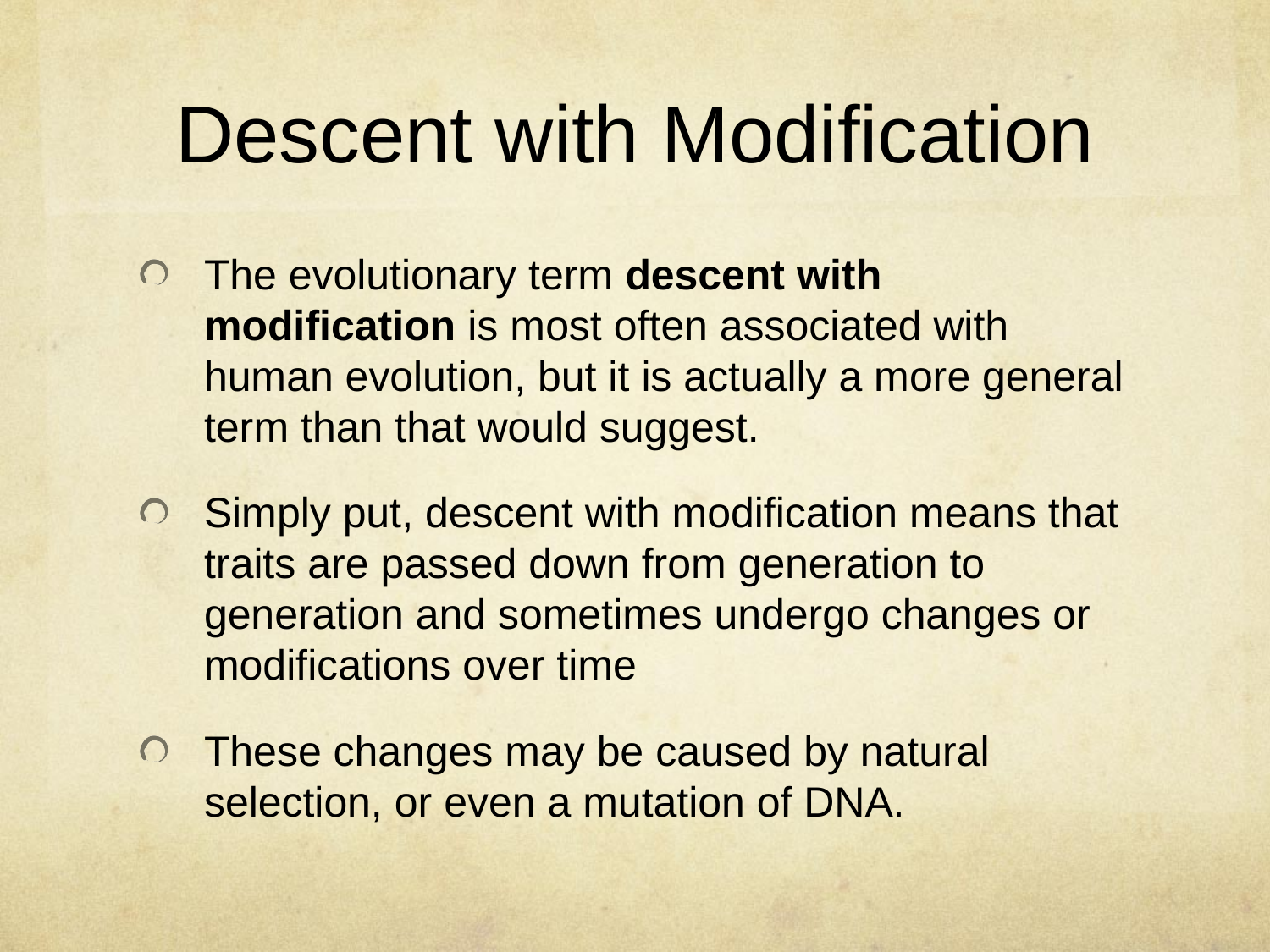

# Descent with Modification
The evolutionary term descent with modification is most often associated with human evolution, but it is actually a more general term than that would suggest.
Simply put, descent with modification means that traits are passed down from generation to generation and sometimes undergo changes or modifications over time
These changes may be caused by natural selection, or even a mutation of DNA.